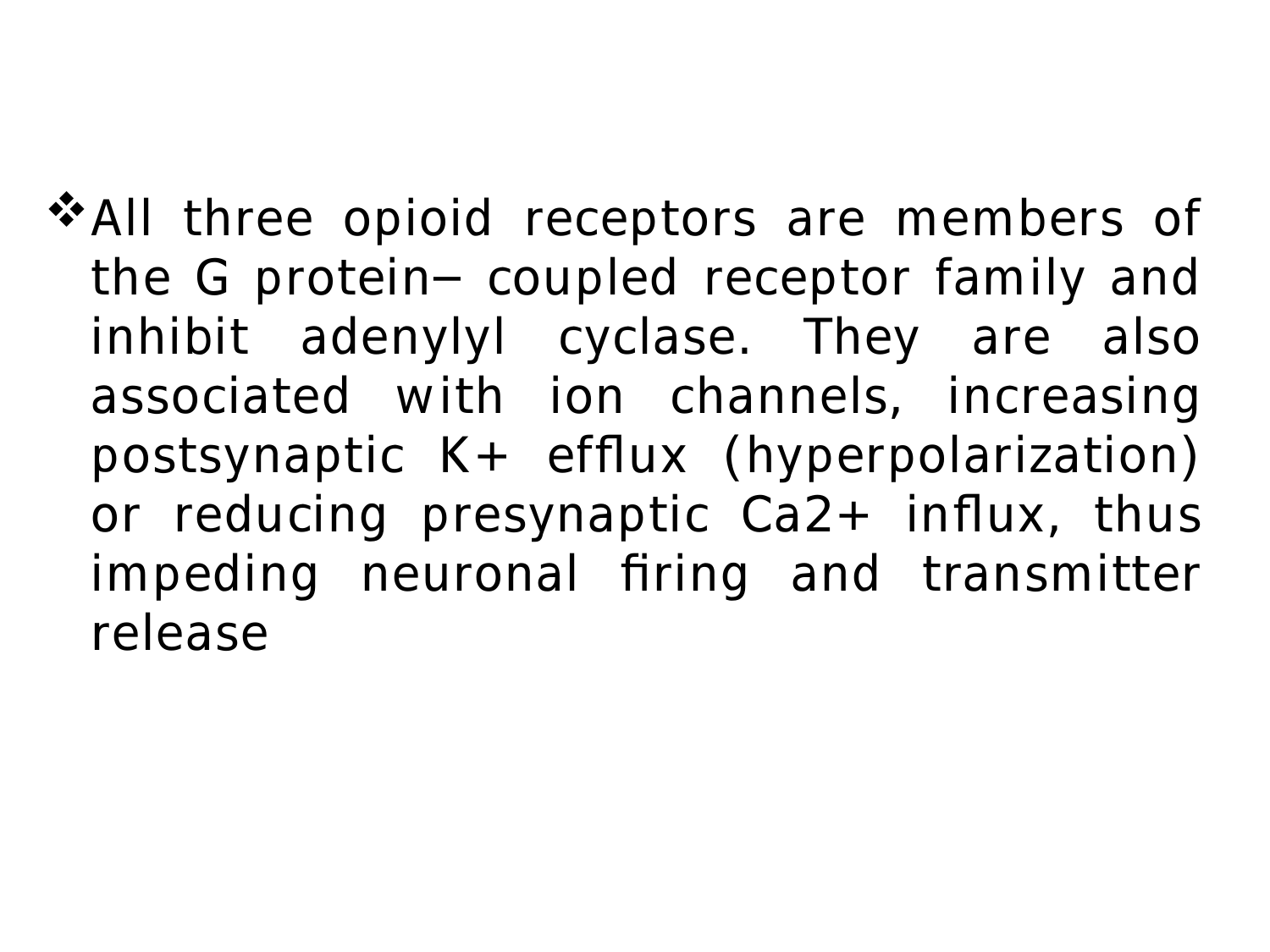

All three opioid receptors are members of the G protein– coupled receptor family and inhibit adenylyl cyclase. They are also associated with ion channels, increasing postsynaptic K+ efflux (hyperpolarization) or reducing presynaptic Ca2+ influx, thus impeding neuronal firing and transmitter release